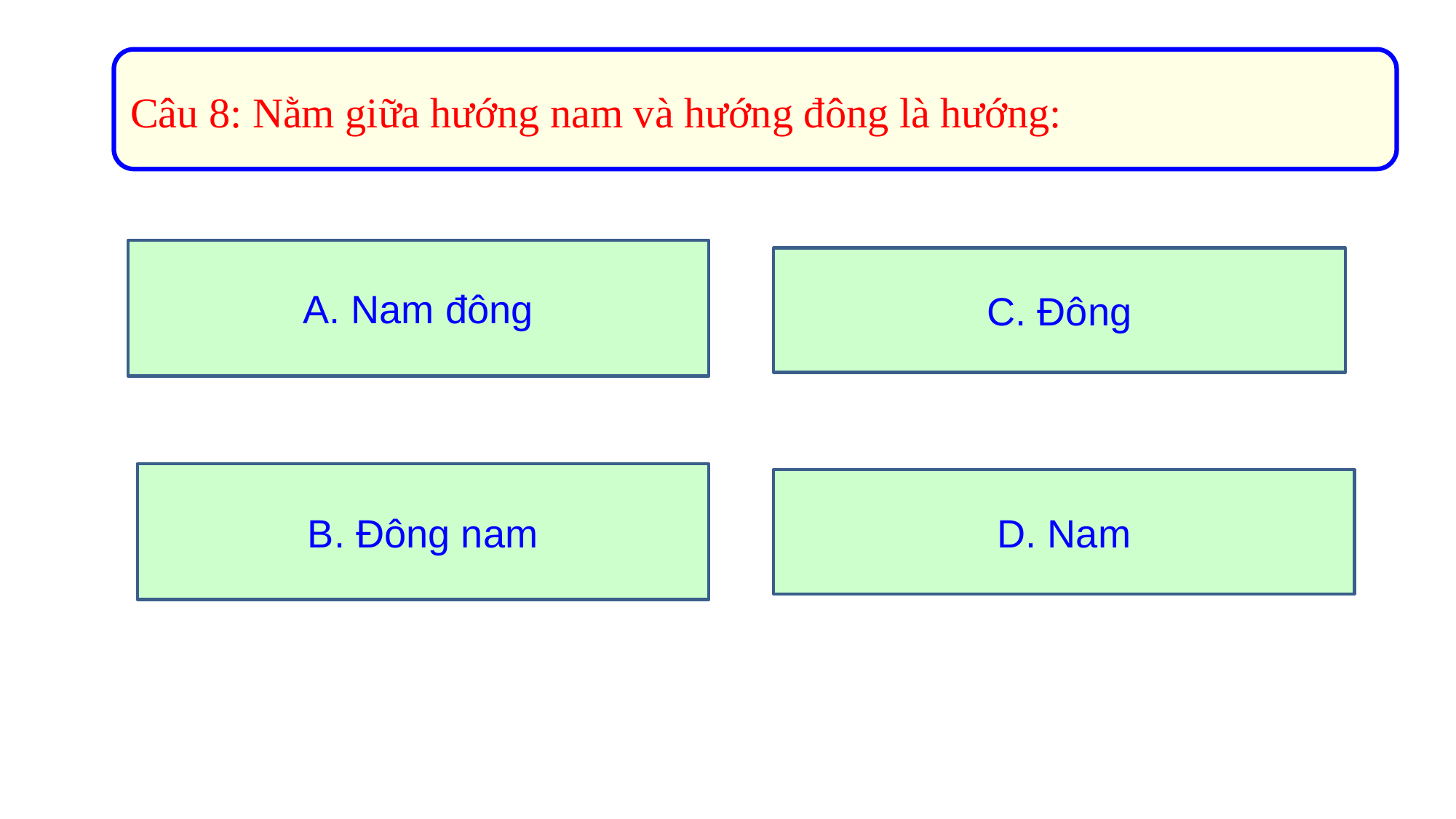

Câu 8: Nằm giữa hướng nam và hướng đông là hướng:
A. Nam đông
C. Đông
B. Đông nam
D. Nam